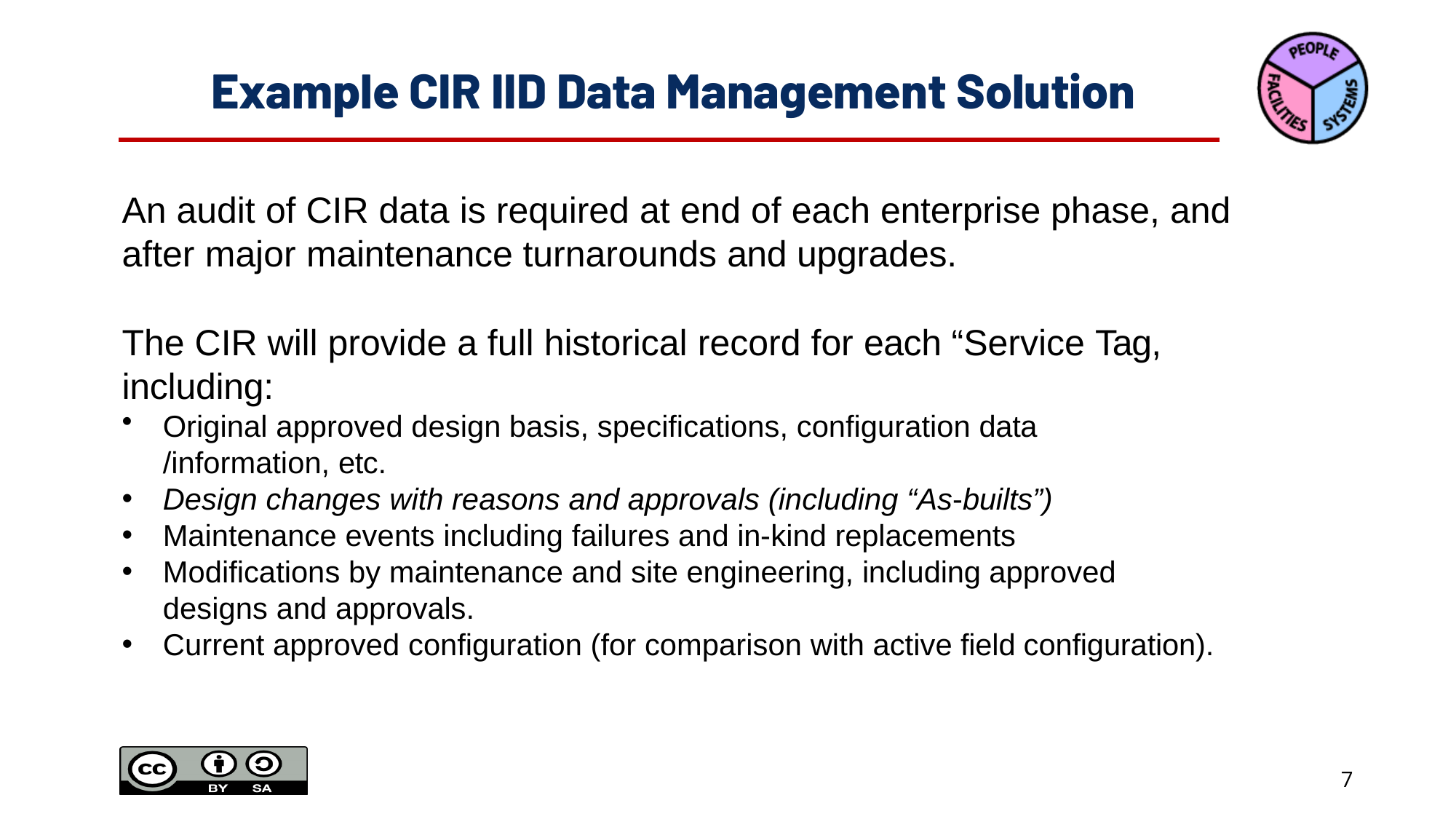

# Example CIR IID Data Management Solution
An audit of CIR data is required at end of each enterprise phase, and after major maintenance turnarounds and upgrades.

The CIR will provide a full historical record for each “Service Tag, including:
Original approved design basis, specifications, configuration data
/information, etc.
Design changes with reasons and approvals (including “As-builts”)
Maintenance events including failures and in-kind replacements
Modifications by maintenance and site engineering, including approved designs and approvals.
Current approved configuration (for comparison with active field configuration).
Page 7